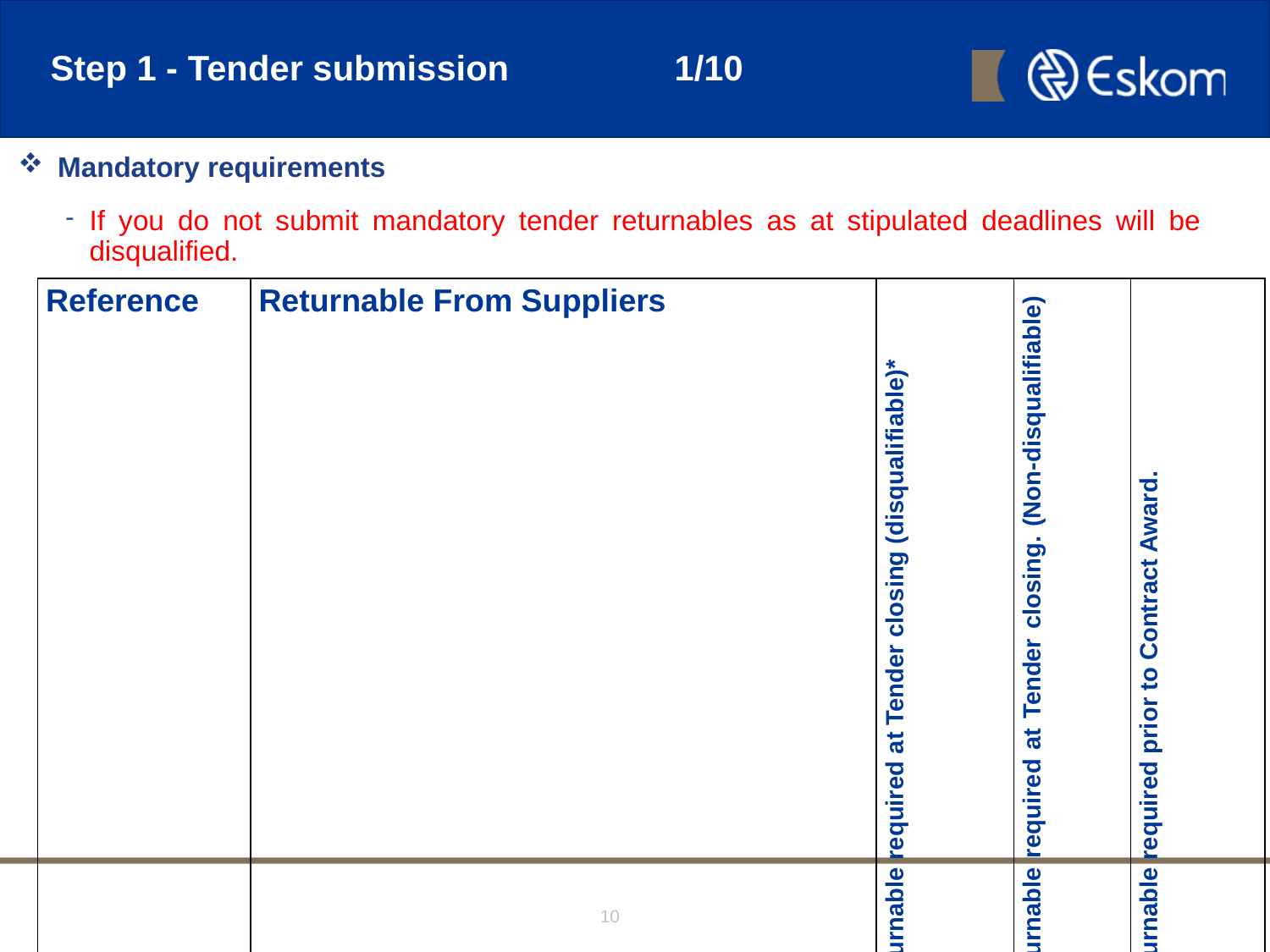

# Step 1 - Tender submission                 1/10
Mandatory requirements

If you do not submit mandatory tender returnables as at stipulated deadlines will be disqualified.

| Reference | Returnable From Suppliers | Returnable required at Tender closing (disqualifiable)\* | Returnable required at Tender closing. (Non-disqualifiable) \*\* | Returnable required prior to Contract Award. |
| --- | --- | --- | --- | --- |
| Basic Compliance | Submit a complete tender with commercial, financial and technical information.   The price list needs to be submitted in PDF and in excel format (The upload size per document is 500 megabytes and total submission is restricted to 4 gigabytes). | √ |  |  |
10